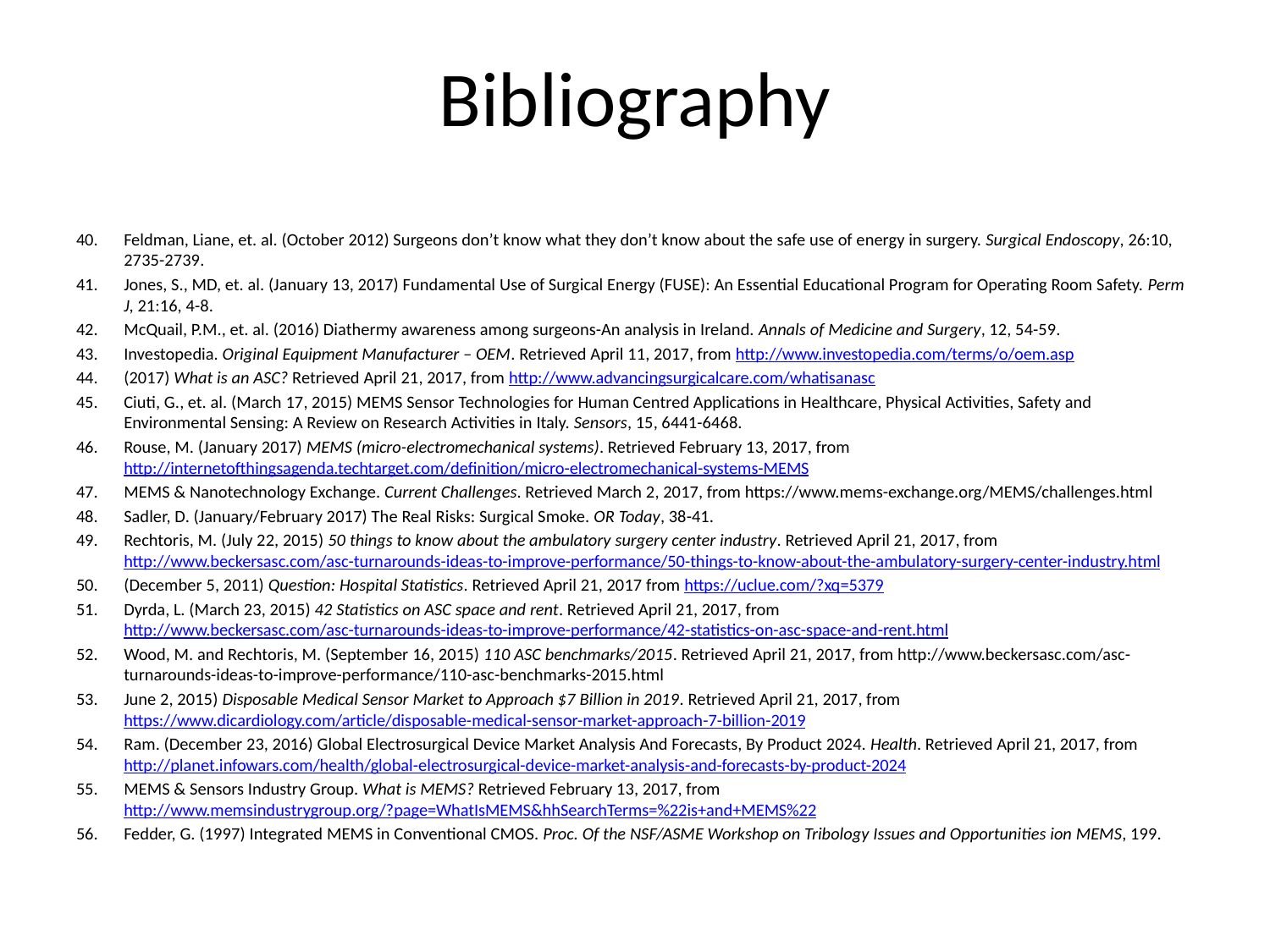

# Bibliography
Feldman, Liane, et. al. (October 2012) Surgeons don’t know what they don’t know about the safe use of energy in surgery. Surgical Endoscopy, 26:10, 2735-2739.
Jones, S., MD, et. al. (January 13, 2017) Fundamental Use of Surgical Energy (FUSE): An Essential Educational Program for Operating Room Safety. Perm J, 21:16, 4-8.
McQuail, P.M., et. al. (2016) Diathermy awareness among surgeons-An analysis in Ireland. Annals of Medicine and Surgery, 12, 54-59.
Investopedia. Original Equipment Manufacturer – OEM. Retrieved April 11, 2017, from http://www.investopedia.com/terms/o/oem.asp
(2017) What is an ASC? Retrieved April 21, 2017, from http://www.advancingsurgicalcare.com/whatisanasc
Ciuti, G., et. al. (March 17, 2015) MEMS Sensor Technologies for Human Centred Applications in Healthcare, Physical Activities, Safety and Environmental Sensing: A Review on Research Activities in Italy. Sensors, 15, 6441-6468.
Rouse, M. (January 2017) MEMS (micro-electromechanical systems). Retrieved February 13, 2017, from http://internetofthingsagenda.techtarget.com/definition/micro-electromechanical-systems-MEMS
MEMS & Nanotechnology Exchange. Current Challenges. Retrieved March 2, 2017, from https://www.mems-exchange.org/MEMS/challenges.html
Sadler, D. (January/February 2017) The Real Risks: Surgical Smoke. OR Today, 38-41.
Rechtoris, M. (July 22, 2015) 50 things to know about the ambulatory surgery center industry. Retrieved April 21, 2017, from http://www.beckersasc.com/asc-turnarounds-ideas-to-improve-performance/50-things-to-know-about-the-ambulatory-surgery-center-industry.html
(December 5, 2011) Question: Hospital Statistics. Retrieved April 21, 2017 from https://uclue.com/?xq=5379
Dyrda, L. (March 23, 2015) 42 Statistics on ASC space and rent. Retrieved April 21, 2017, from http://www.beckersasc.com/asc-turnarounds-ideas-to-improve-performance/42-statistics-on-asc-space-and-rent.html
Wood, M. and Rechtoris, M. (September 16, 2015) 110 ASC benchmarks/2015. Retrieved April 21, 2017, from http://www.beckersasc.com/asc-turnarounds-ideas-to-improve-performance/110-asc-benchmarks-2015.html
June 2, 2015) Disposable Medical Sensor Market to Approach $7 Billion in 2019. Retrieved April 21, 2017, from https://www.dicardiology.com/article/disposable-medical-sensor-market-approach-7-billion-2019
Ram. (December 23, 2016) Global Electrosurgical Device Market Analysis And Forecasts, By Product 2024. Health. Retrieved April 21, 2017, from http://planet.infowars.com/health/global-electrosurgical-device-market-analysis-and-forecasts-by-product-2024
MEMS & Sensors Industry Group. What is MEMS? Retrieved February 13, 2017, from http://www.memsindustrygroup.org/?page=WhatIsMEMS&hhSearchTerms=%22is+and+MEMS%22
Fedder, G. (1997) Integrated MEMS in Conventional CMOS. Proc. Of the NSF/ASME Workshop on Tribology Issues and Opportunities ion MEMS, 199.